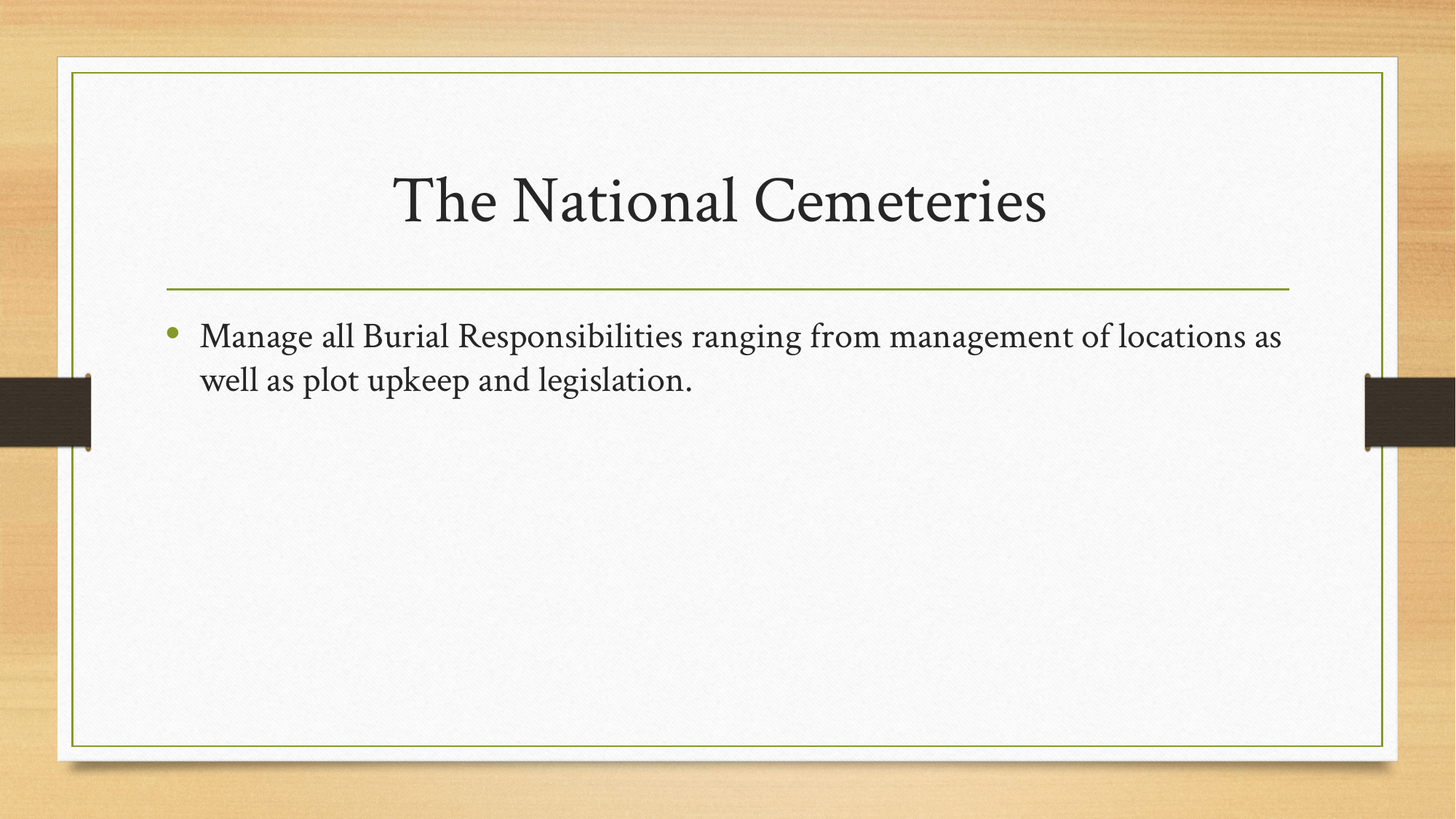

# The National Cemeteries
Manage all Burial Responsibilities ranging from management of locations as well as plot upkeep and legislation.